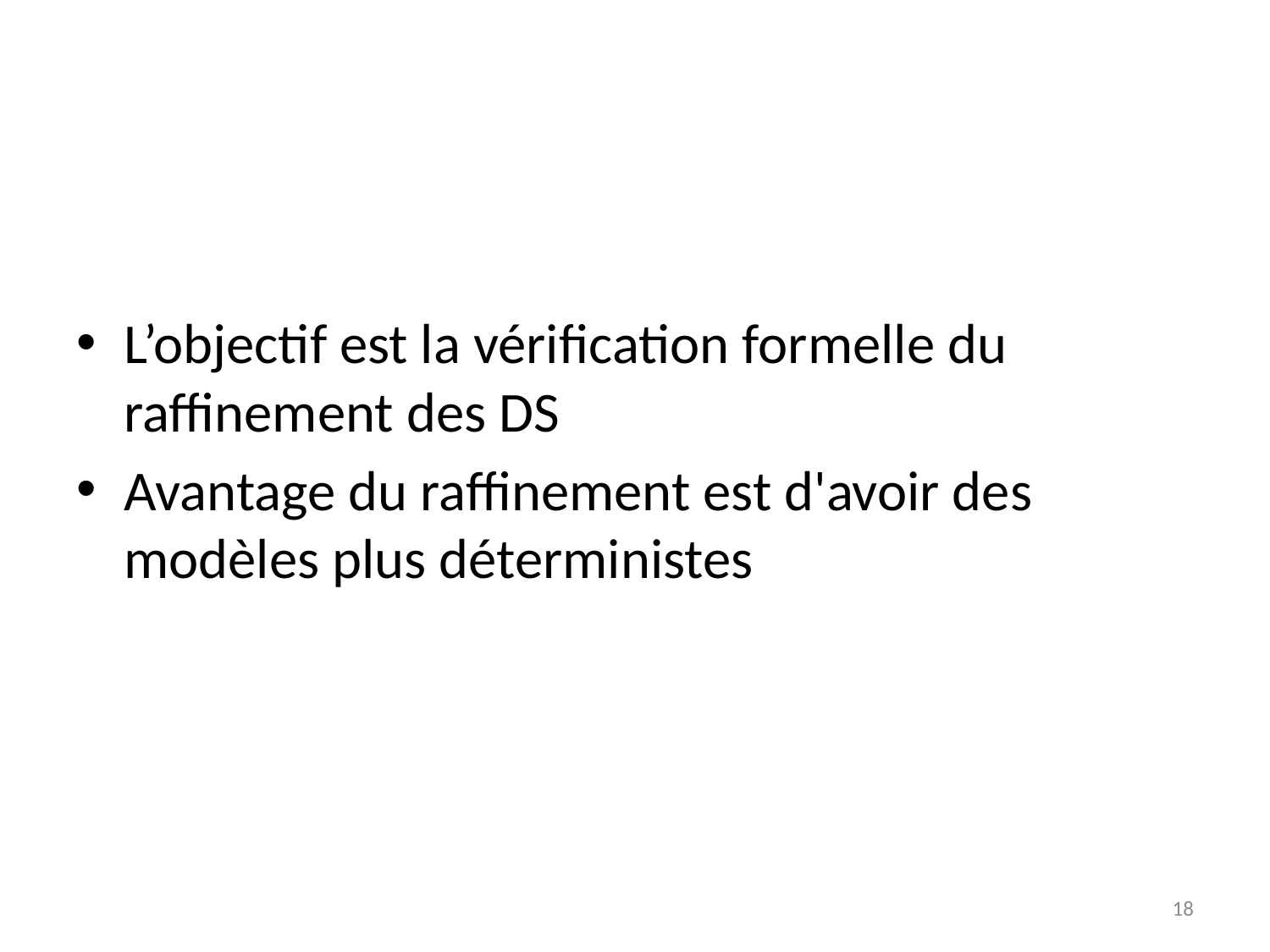

L’objectif est la vérification formelle du raffinement des DS
Avantage du raffinement est d'avoir des modèles plus déterministes

18